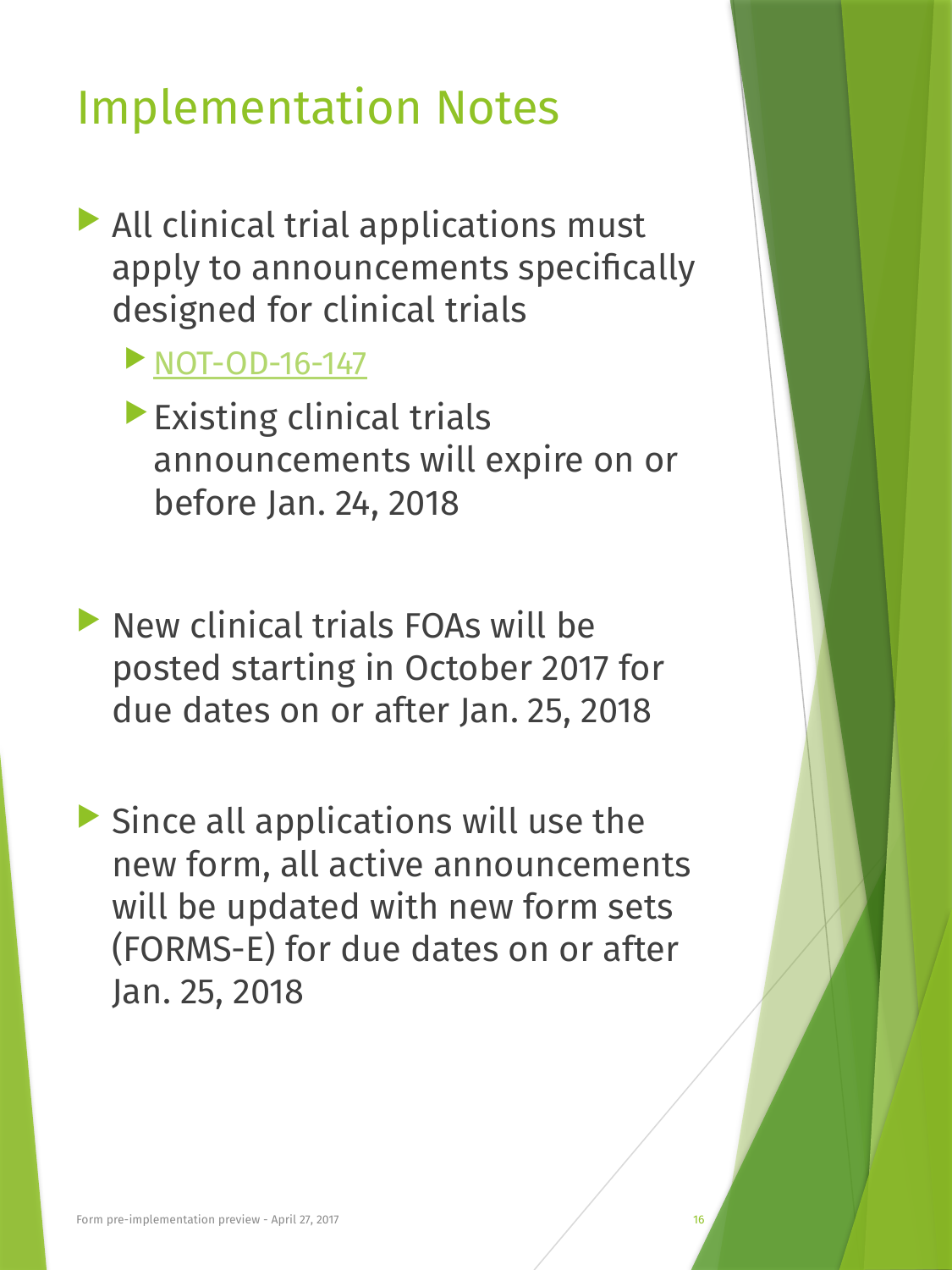

# Implementation Notes
All clinical trial applications must apply to announcements specifically designed for clinical trials
NOT-OD-16-147
Existing clinical trials announcements will expire on or before Jan. 24, 2018

New clinical trials FOAs will be posted starting in October 2017 for due dates on or after Jan. 25, 2018

Since all applications will use the new form, all active announcements will be updated with new form sets (FORMS-E) for due dates on or after Jan. 25, 2018

Form pre-implementation preview - April 27, 2017
16